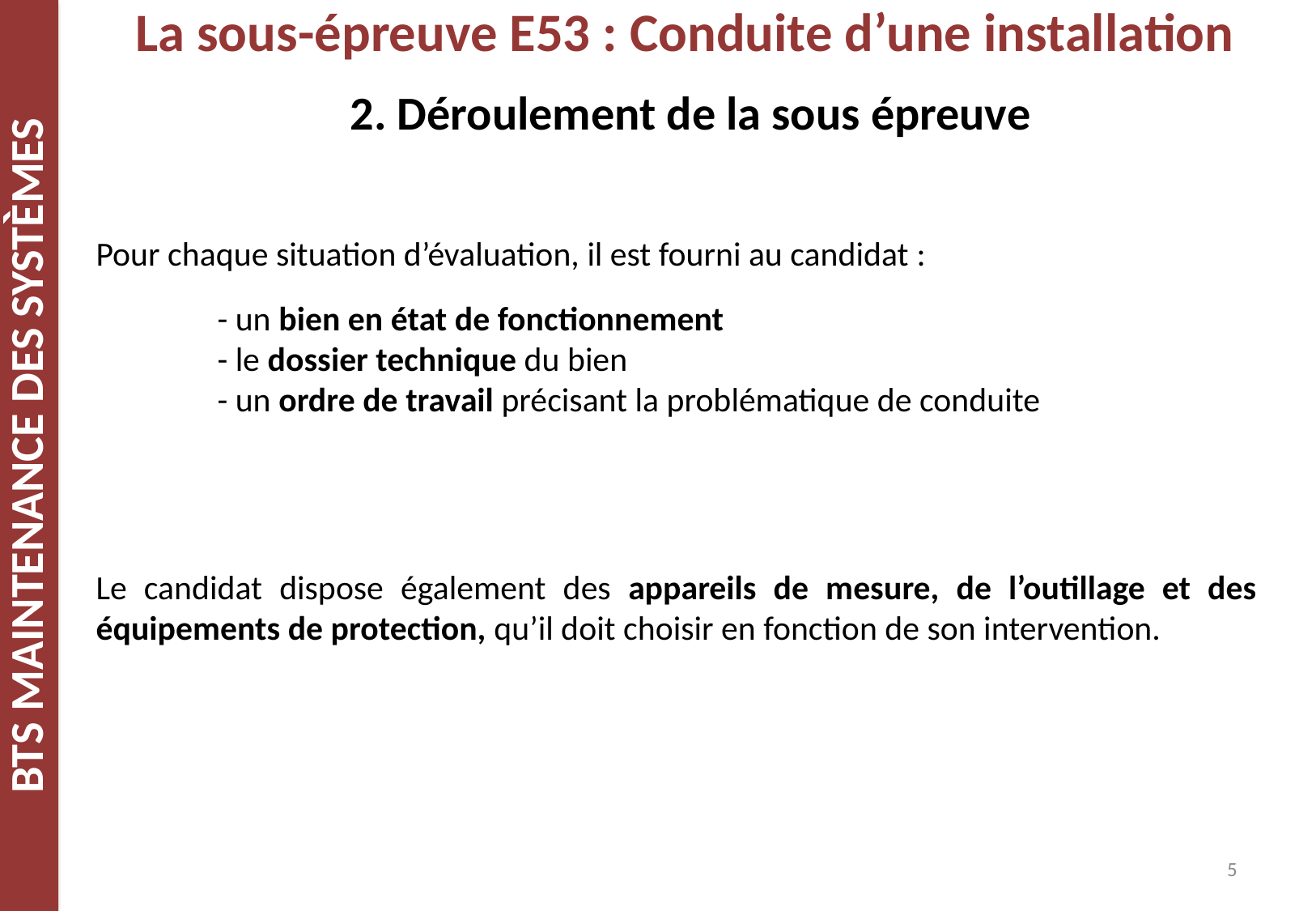

La sous-épreuve E53 : Conduite d’une installation
2. Déroulement de la sous épreuve
Pour chaque situation d’évaluation, il est fourni au candidat :

	- un bien en état de fonctionnement
	- le dossier technique du bien
	- un ordre de travail précisant la problématique de conduite

Le candidat dispose également des appareils de mesure, de l’outillage et des équipements de protection, qu’il doit choisir en fonction de son intervention.
5